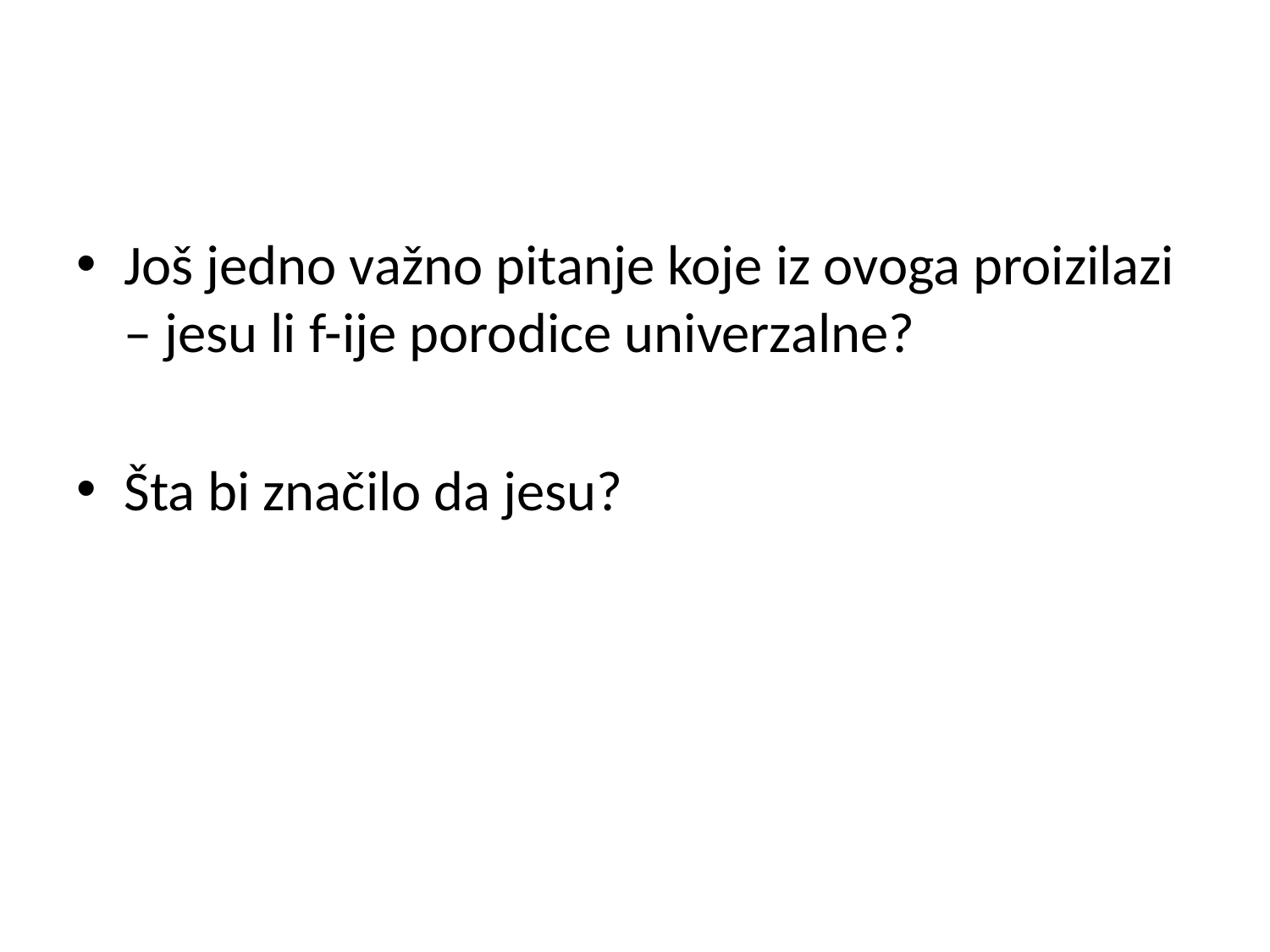

#
Još jedno važno pitanje koje iz ovoga proizilazi – jesu li f-ije porodice univerzalne?

Šta bi značilo da jesu?